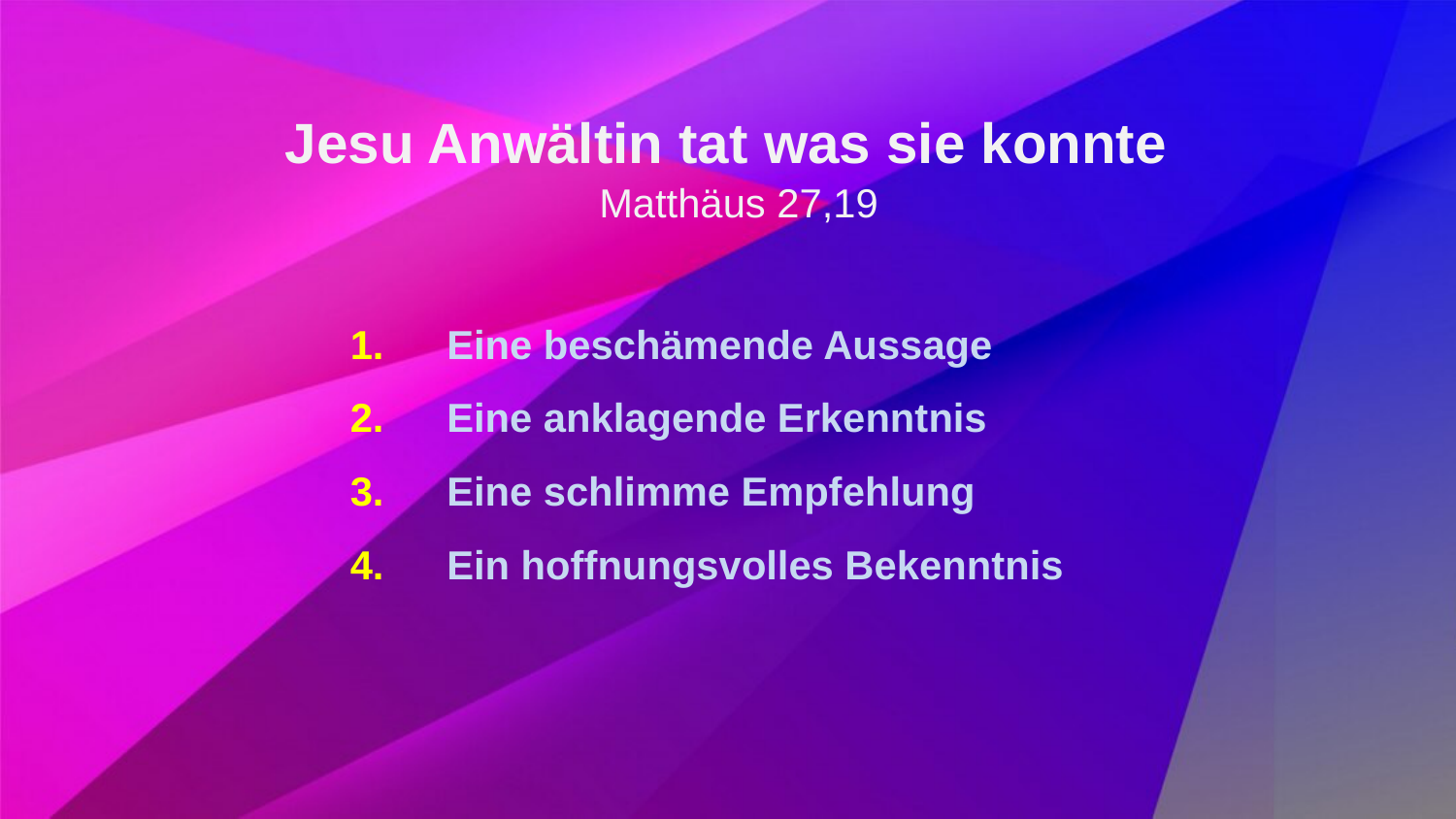

Jesu Anwältin tat was sie konnte
  Matthäus 27,19
Eine beschämende Aussage
Eine anklagende Erkenntnis
Eine schlimme Empfehlung
Ein hoffnungsvolles Bekenntnis